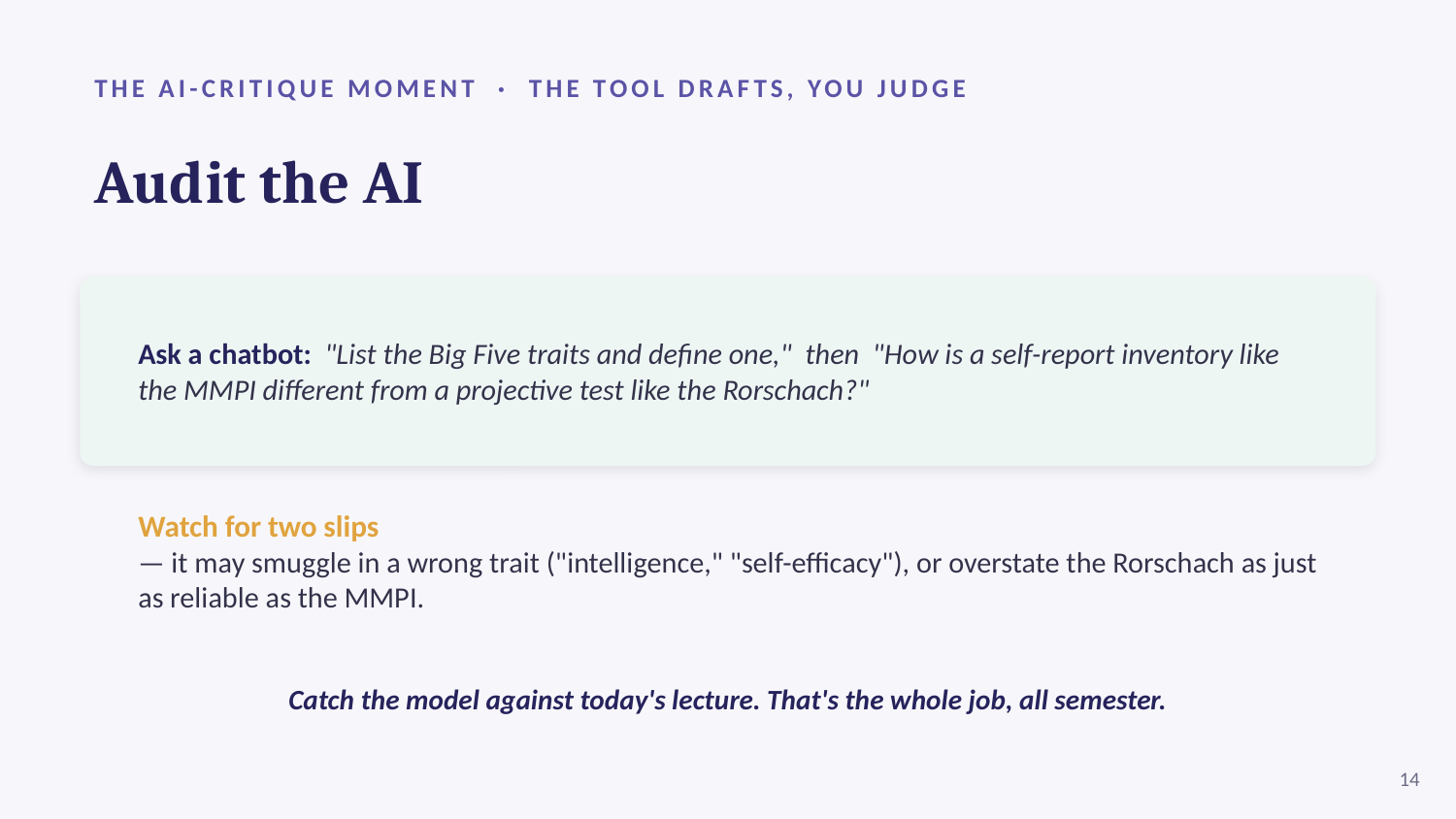

THE AI-CRITIQUE MOMENT  ·  THE TOOL DRAFTS, YOU JUDGE
Audit the AI

Ask a chatbot:  "List the Big Five traits and define one,"  then  "How is a self-report inventory like the MMPI different from a projective test like the Rorschach?"
Watch for two slips
— it may smuggle in a wrong trait ("intelligence," "self-efficacy"), or overstate the Rorschach as just as reliable as the MMPI.
Catch the model against today's lecture. That's the whole job, all semester.
14